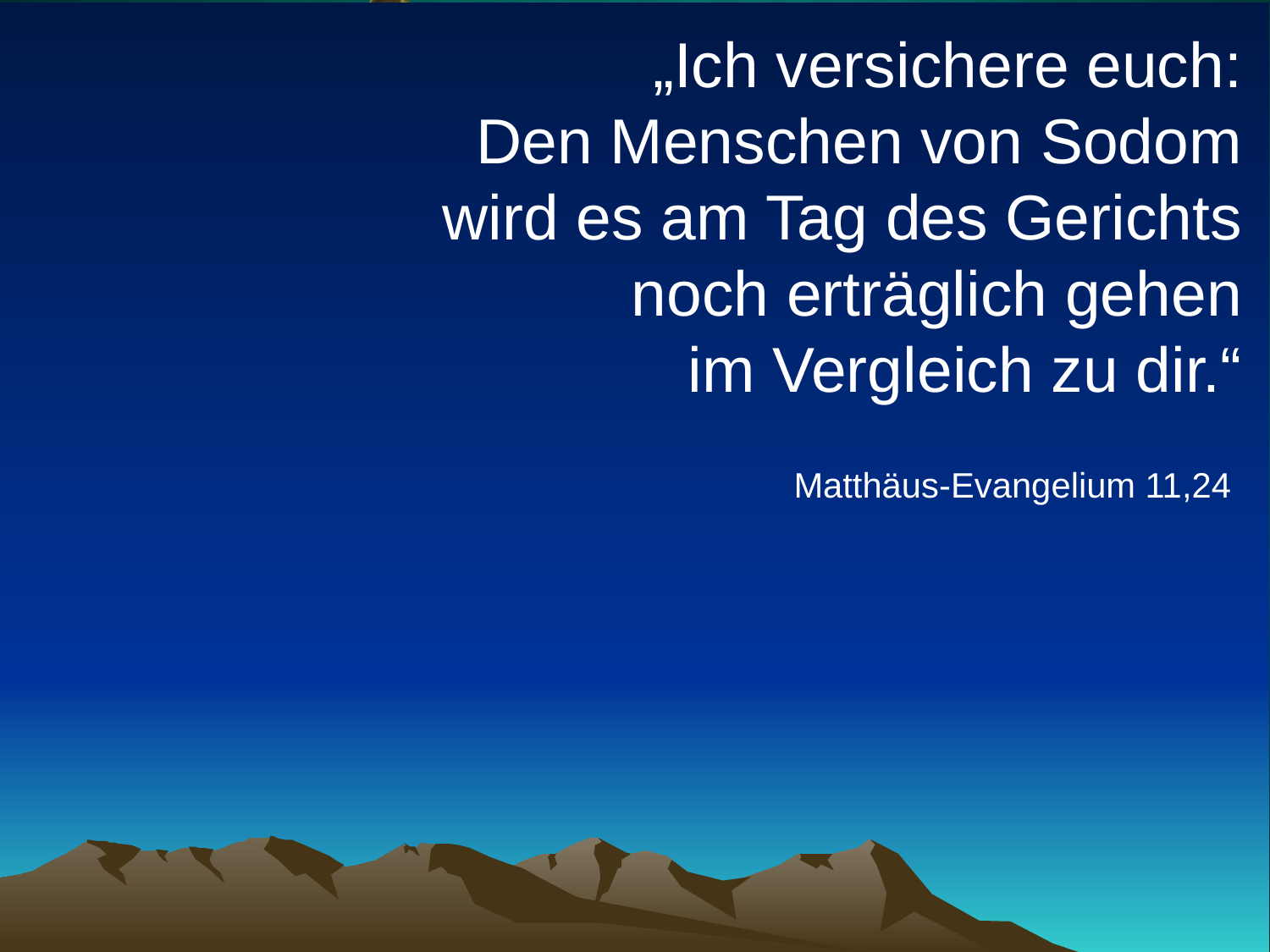

# „Ich versichere euch: Den Menschen von Sodom wird es am Tag des Gerichts noch erträglich gehen im Vergleich zu dir.“
Matthäus-Evangelium 11,24